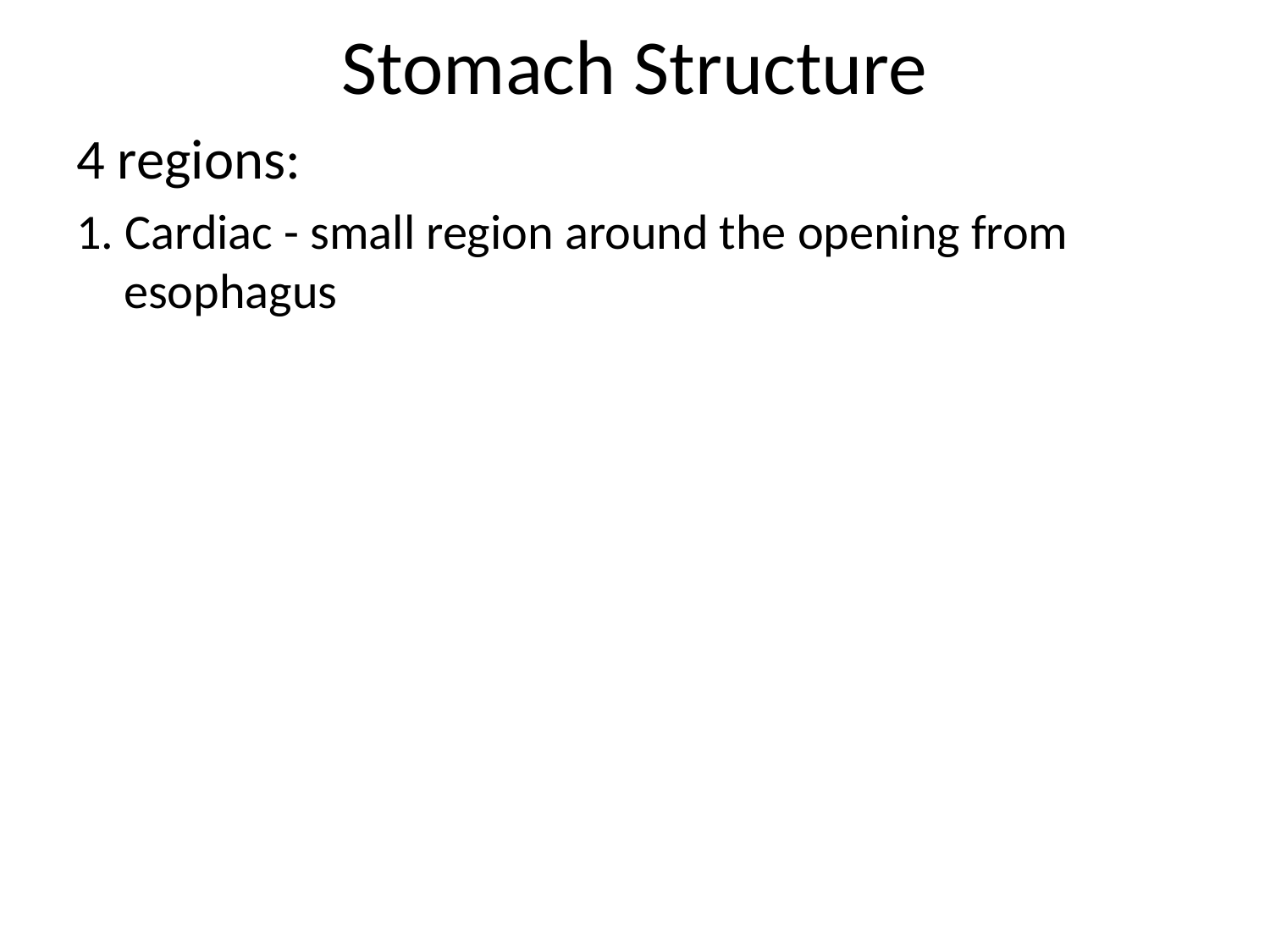

# Stomach Structure
4 regions:
1. Cardiac - small region around the opening from esophagus